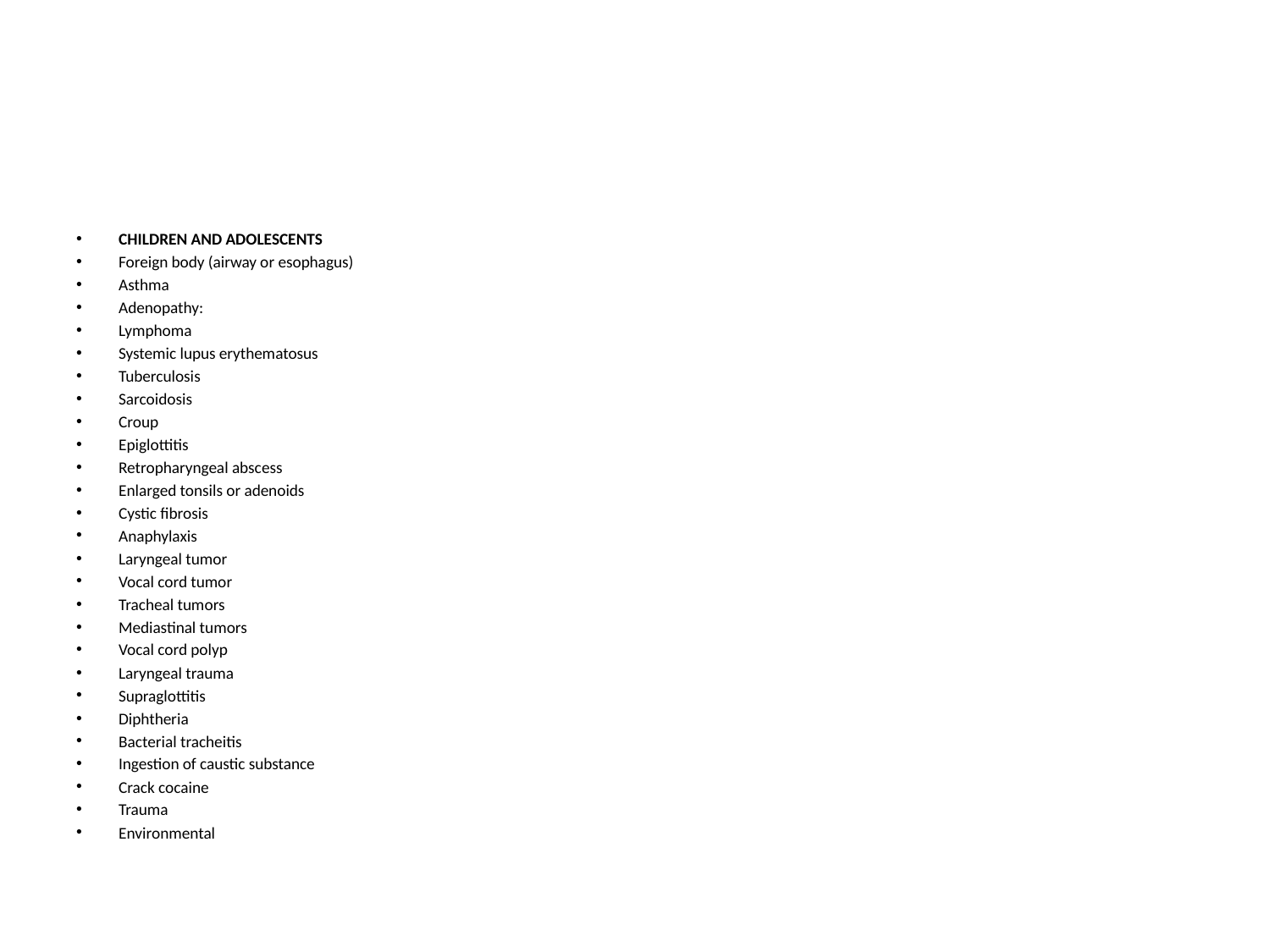

#
CHILDREN AND ADOLESCENTS
Foreign body (airway or esophagus)
Asthma
Adenopathy:
Lymphoma
Systemic lupus erythematosus
Tuberculosis
Sarcoidosis
Croup
Epiglottitis
Retropharyngeal abscess
Enlarged tonsils or adenoids
Cystic fibrosis
Anaphylaxis
Laryngeal tumor
Vocal cord tumor
Tracheal tumors
Mediastinal tumors
Vocal cord polyp
Laryngeal trauma
Supraglottitis
Diphtheria
Bacterial tracheitis
Ingestion of caustic substance
Crack cocaine
Trauma
Environmental